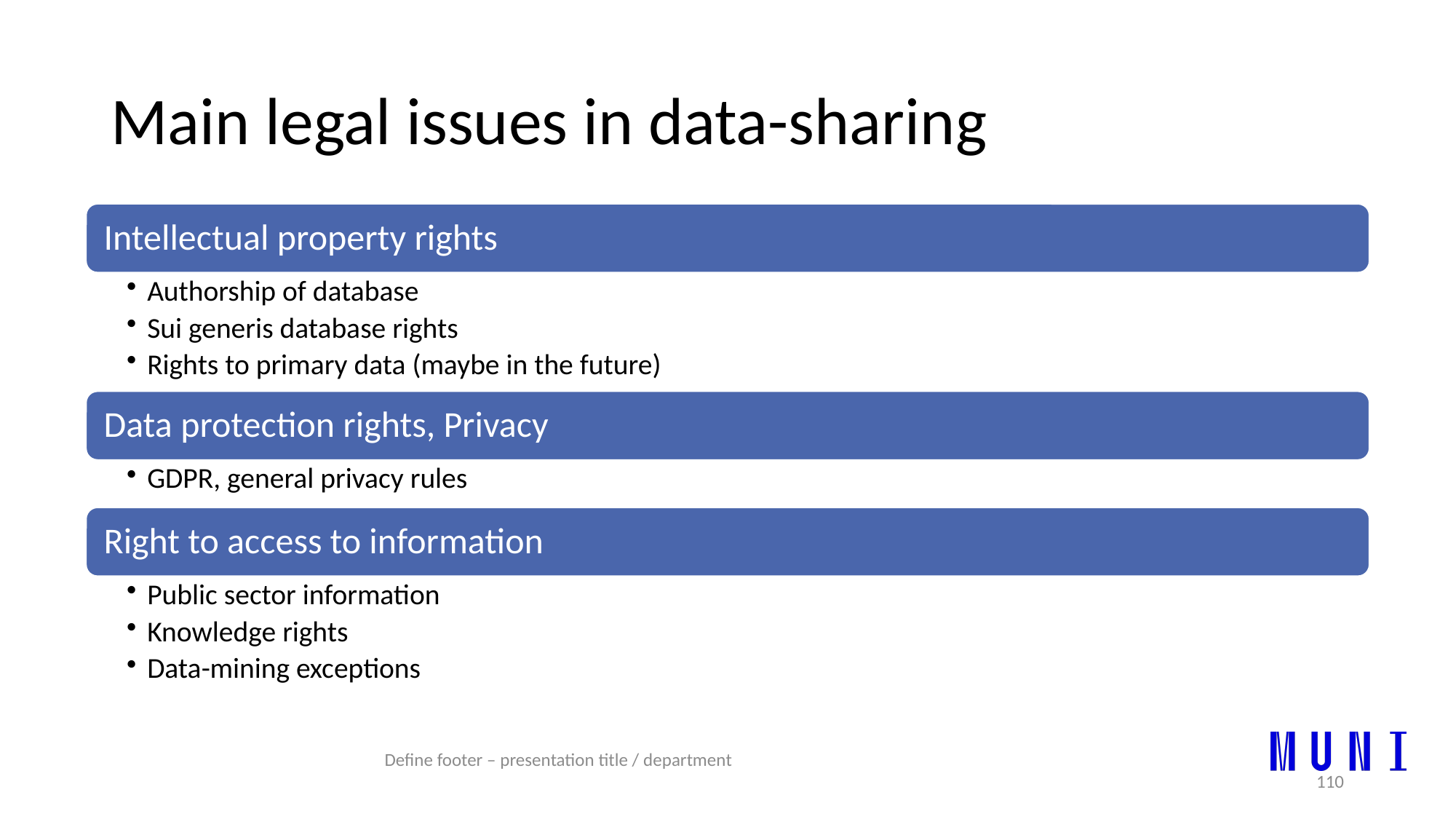

# Main legal issues in data-sharing
Intellectual property rights
Authorship of database
Sui generis database rights
Rights to primary data (maybe in the future)
Data protection rights, Privacy
GDPR, general privacy rules
Right to access to information
Public sector information
Knowledge rights
Data-mining exceptions
Define footer – presentation title / department
110